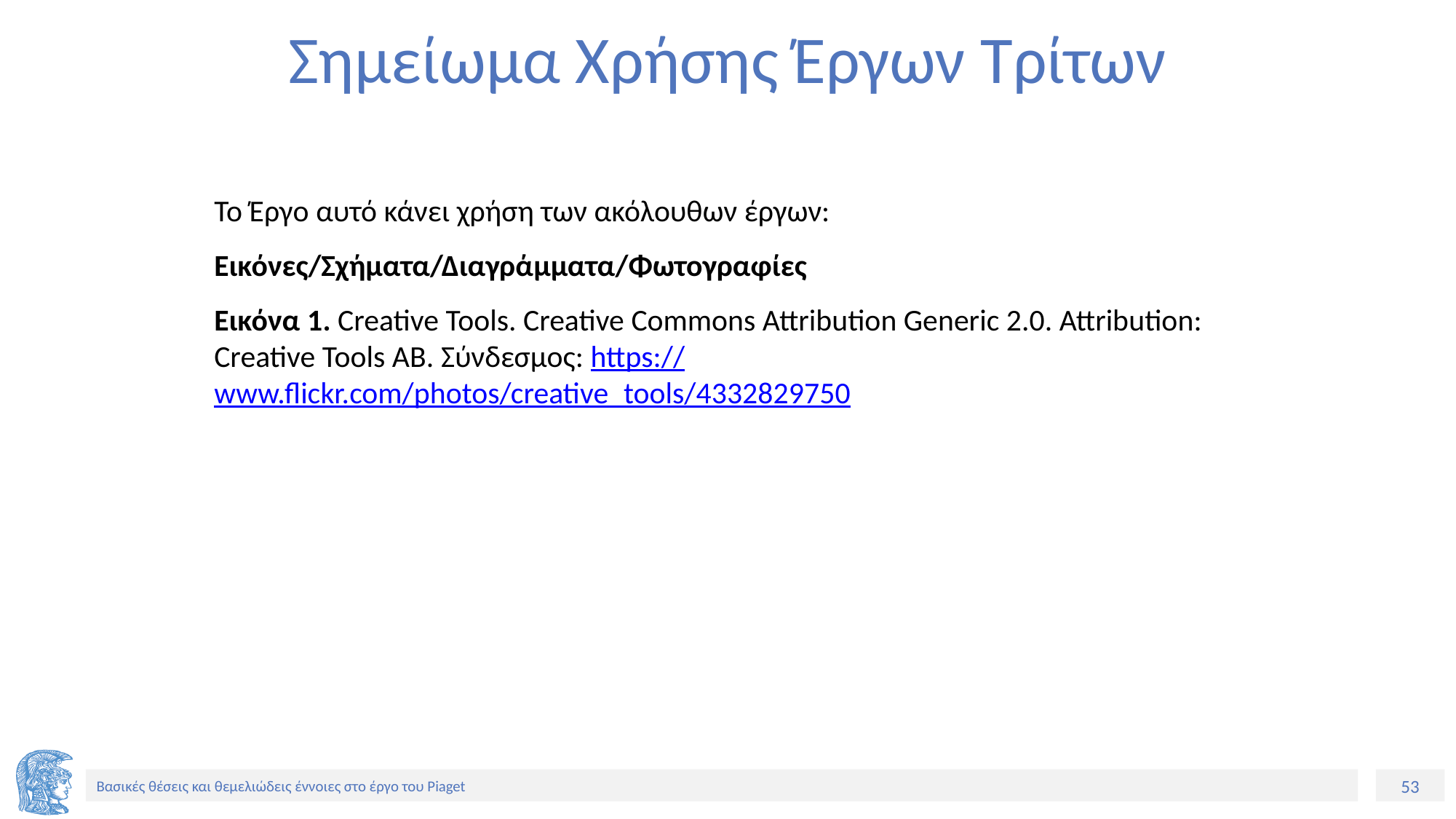

# Σημείωμα Χρήσης Έργων Τρίτων
Το Έργο αυτό κάνει χρήση των ακόλουθων έργων:
Εικόνες/Σχήματα/Διαγράμματα/Φωτογραφίες
Εικόνα 1. Creative Tools. Creative Commons Attribution Generic 2.0. Attribution: Creative Tools AB. Σύνδεσμος: https://www.flickr.com/photos/creative_tools/4332829750